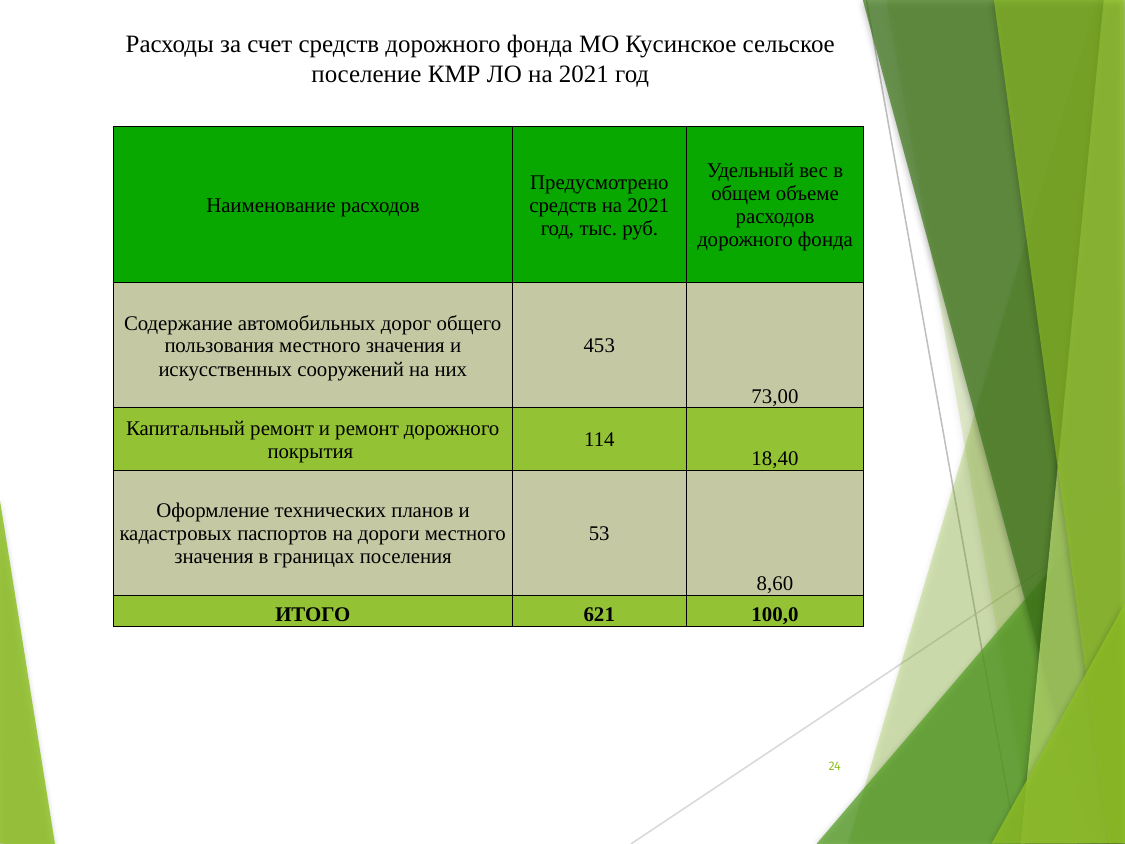

# Расходы за счет средств дорожного фонда МО Кусинское сельское поселение КМР ЛО на 2021 год
| Наименование расходов | Предусмотрено средств на 2021 год, тыс. руб. | Удельный вес в общем объеме расходов дорожного фонда |
| --- | --- | --- |
| Содержание автомобильных дорог общего пользования местного значения и искусственных сооружений на них | 453 | 73,00 |
| Капитальный ремонт и ремонт дорожного покрытия | 114 | 18,40 |
| Оформление технических планов и кадастровых паспортов на дороги местного значения в границах поселения | 53 | 8,60 |
| ИТОГО | 621 | 100,0 |
24